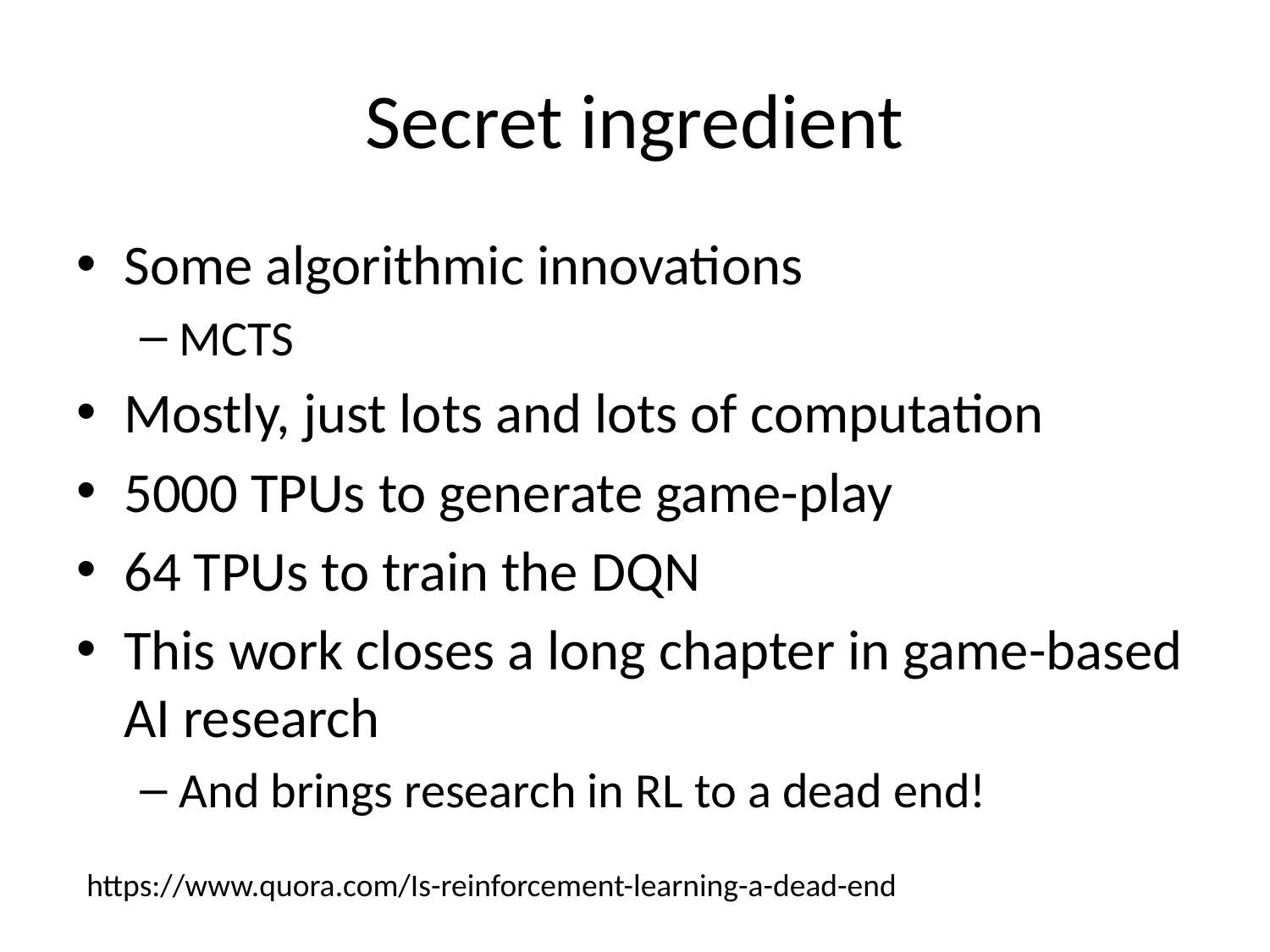

# Secret ingredient
Some algorithmic innovations
MCTS
Mostly, just lots and lots of computation
5000 TPUs to generate game-play
64 TPUs to train the DQN
This work closes a long chapter in game-based AI research
And brings research in RL to a dead end!

https://www.quora.com/Is-reinforcement-learning-a-dead-end